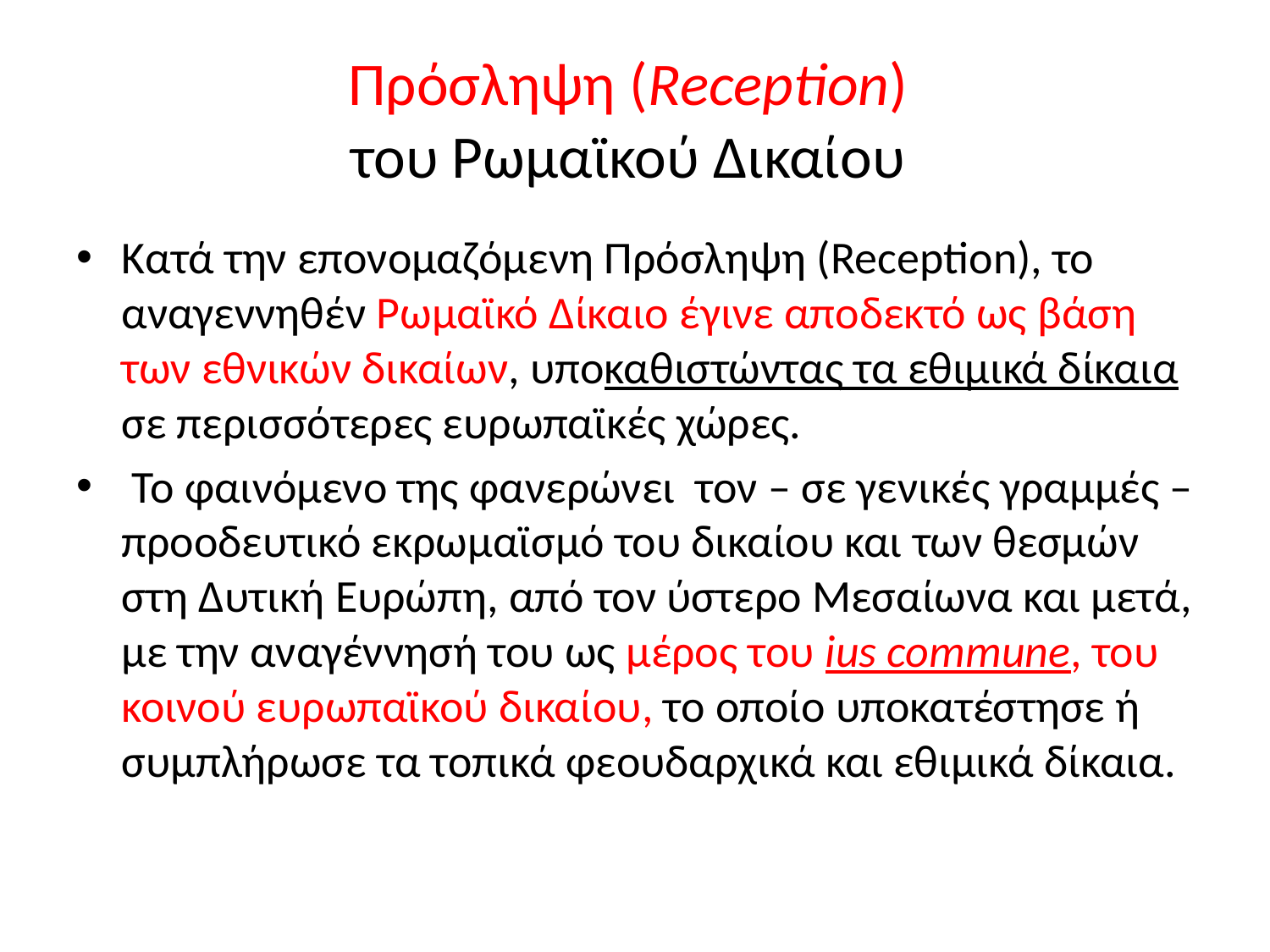

# Πρόσληψη (Reception) του Ρωμαϊκού Δικαίου
Κατά την επονομαζόμενη Πρόσληψη (Reception), το αναγεννηθέν Ρωμαϊκό Δίκαιο έγινε αποδεκτό ως βάση των εθνικών δικαίων, υποκαθιστώντας τα εθιμικά δίκαια σε περισσότερες ευρωπαϊκές χώρες.
 Το φαινόμενο της φανερώνει  τον – σε γενικές γραμμές – προοδευτικό εκρωμαϊσμό του δικαίου και των θεσμών στη Δυτική Ευρώπη, από τον ύστερο Μεσαίωνα και μετά, με την αναγέννησή του ως μέρος του ius commune, του κοινού ευρωπαϊκού δικαίου, το οποίο υποκατέστησε ή συμπλήρωσε τα τοπικά φεουδαρχικά και εθιμικά δίκαια.